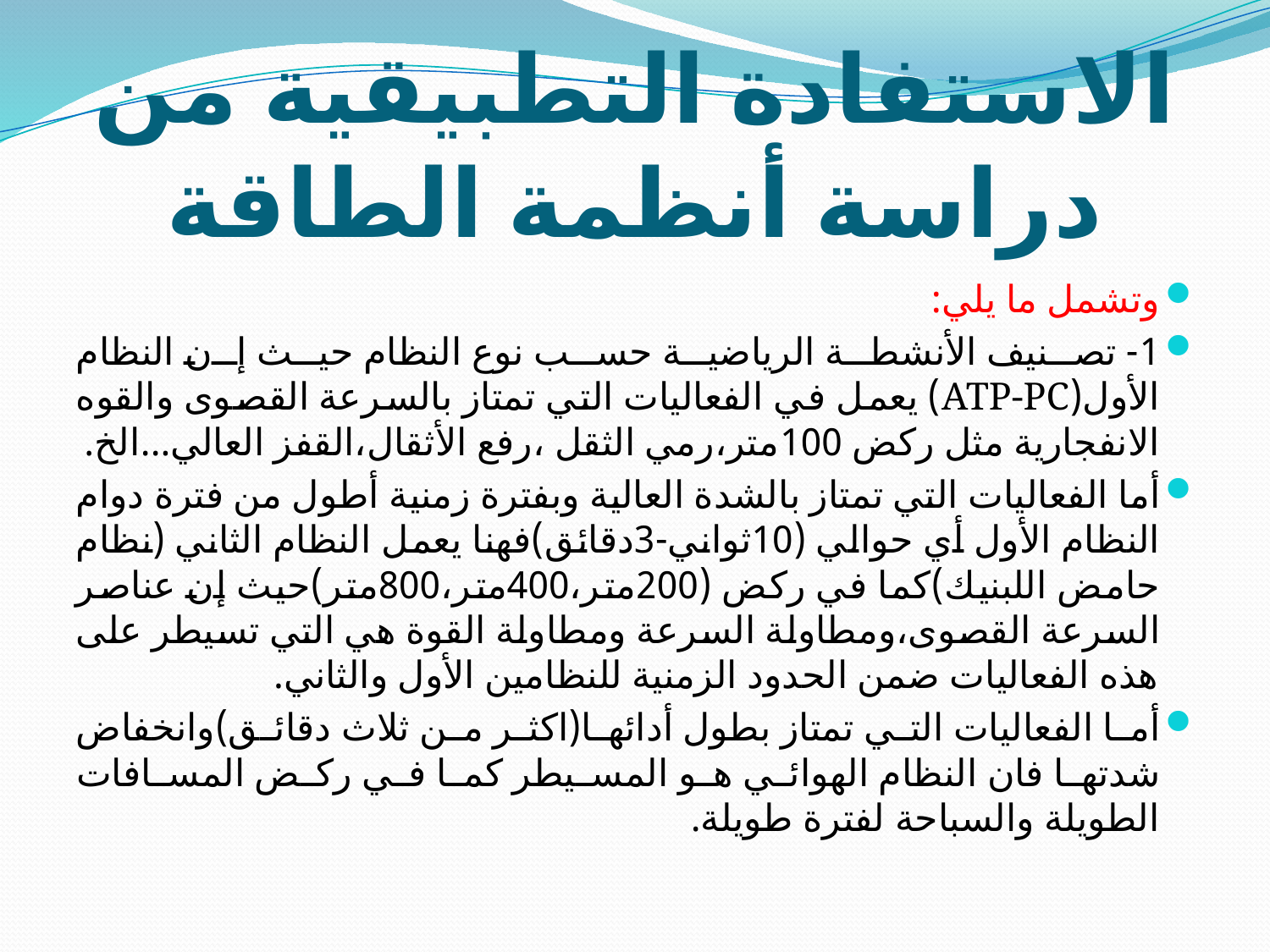

# الاستفادة التطبيقية من دراسة أنظمة الطاقة
وتشمل ما يلي:
1- تصنيف الأنشطة الرياضية حسب نوع النظام حيث إن النظام الأول(ATP-PC) يعمل في الفعاليات التي تمتاز بالسرعة القصوى والقوه الانفجارية مثل ركض 100متر،رمي الثقل ،رفع الأثقال،القفز العالي...الخ.
أما الفعاليات التي تمتاز بالشدة العالية وبفترة زمنية أطول من فترة دوام النظام الأول أي حوالي (10ثواني-3دقائق)فهنا يعمل النظام الثاني (نظام حامض اللبنيك)كما في ركض (200متر،400متر،800متر)حيث إن عناصر السرعة القصوى،ومطاولة السرعة ومطاولة القوة هي التي تسيطر على هذه الفعاليات ضمن الحدود الزمنية للنظامين الأول والثاني.
أما الفعاليات التي تمتاز بطول أدائها(اكثر من ثلاث دقائق)وانخفاض شدتها فان النظام الهوائي هو المسيطر كما في ركض المسافات الطويلة والسباحة لفترة طويلة.